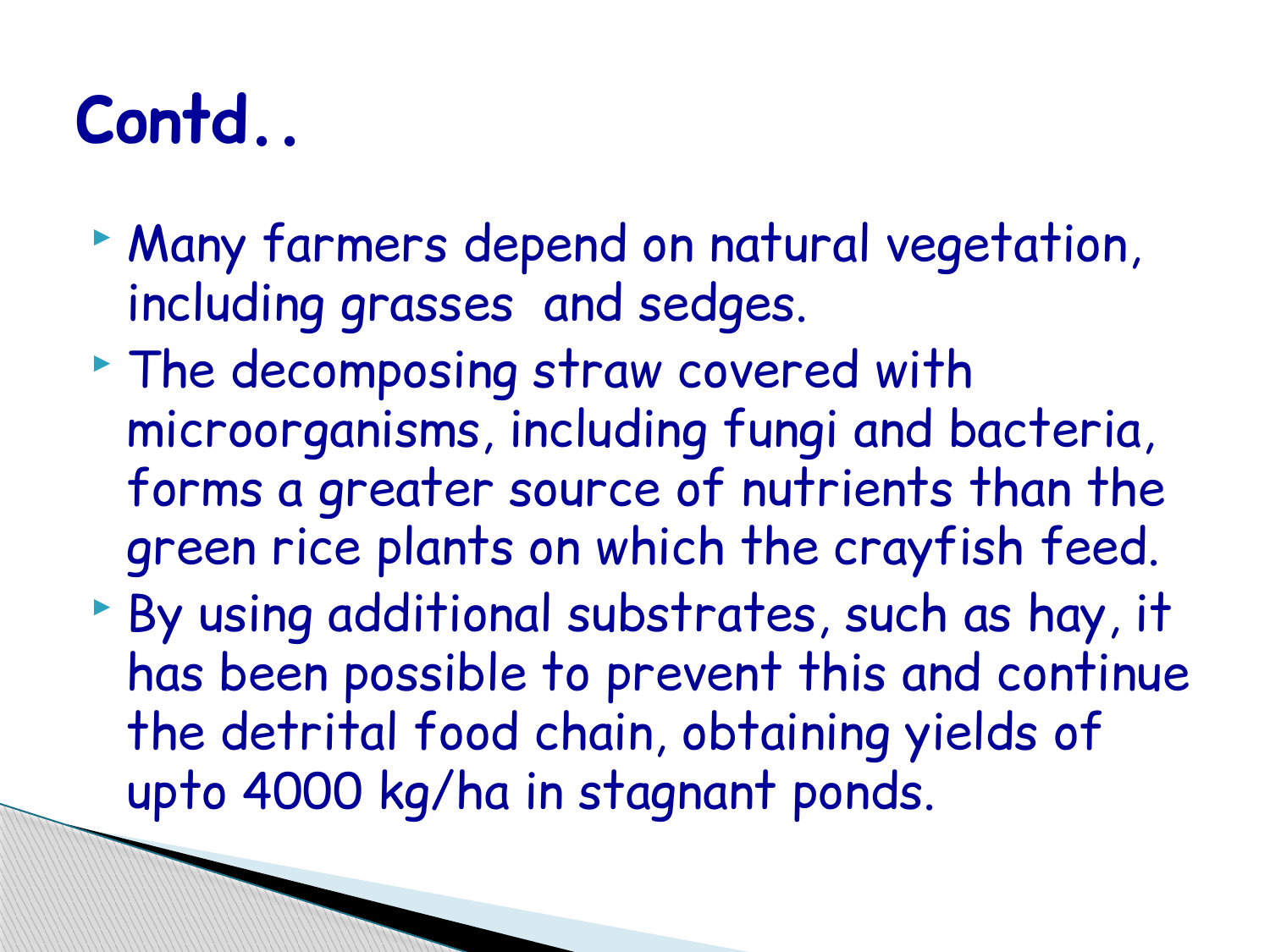

# Contd..
Many farmers depend on natural vegetation, including grasses  and sedges.
The decomposing straw covered with microorganisms, including fungi and bacteria, forms a greater source of nutrients than the green rice plants on which the crayfish feed.
By using additional substrates, such as hay, it has been possible to prevent this and continue the detrital food chain, obtaining yields of upto 4000 kg/ha in stagnant ponds.